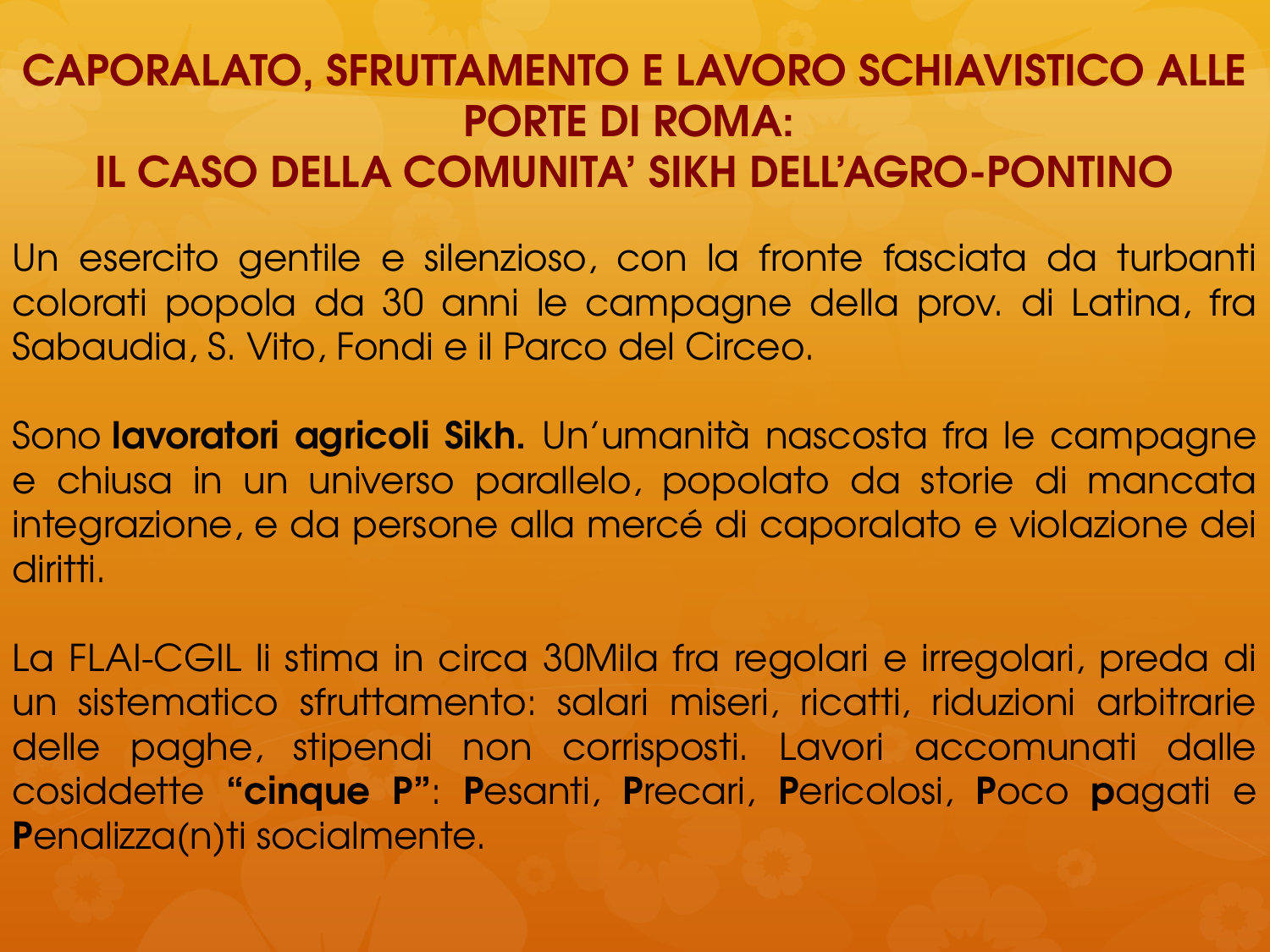

CAPORALATO, SFRUTTAMENTO E LAVORO SCHIAVISTICO ALLE PORTE DI ROMA:
IL CASO DELLA COMUNITA’ SIKH DELL’AGRO-PONTINO

Un esercito gentile e silenzioso, con la fronte fasciata da turbanti colorati popola da 30 anni le campagne della prov. di Latina, fra Sabaudia, S. Vito, Fondi e il Parco del Circeo.

Sono lavoratori agricoli Sikh. Un’umanità nascosta fra le campagne e chiusa in un universo parallelo, popolato da storie di mancata integrazione, e da persone alla mercé di caporalato e violazione dei diritti.

La FLAI-CGIL li stima in circa 30Mila fra regolari e irregolari, preda di un sistematico sfruttamento: salari miseri, ricatti, riduzioni arbitrarie delle paghe, stipendi non corrisposti. Lavori accomunati dalle cosiddette “cinque P”: Pesanti, Precari, Pericolosi, Poco pagati e Penalizza(n)ti socialmente.